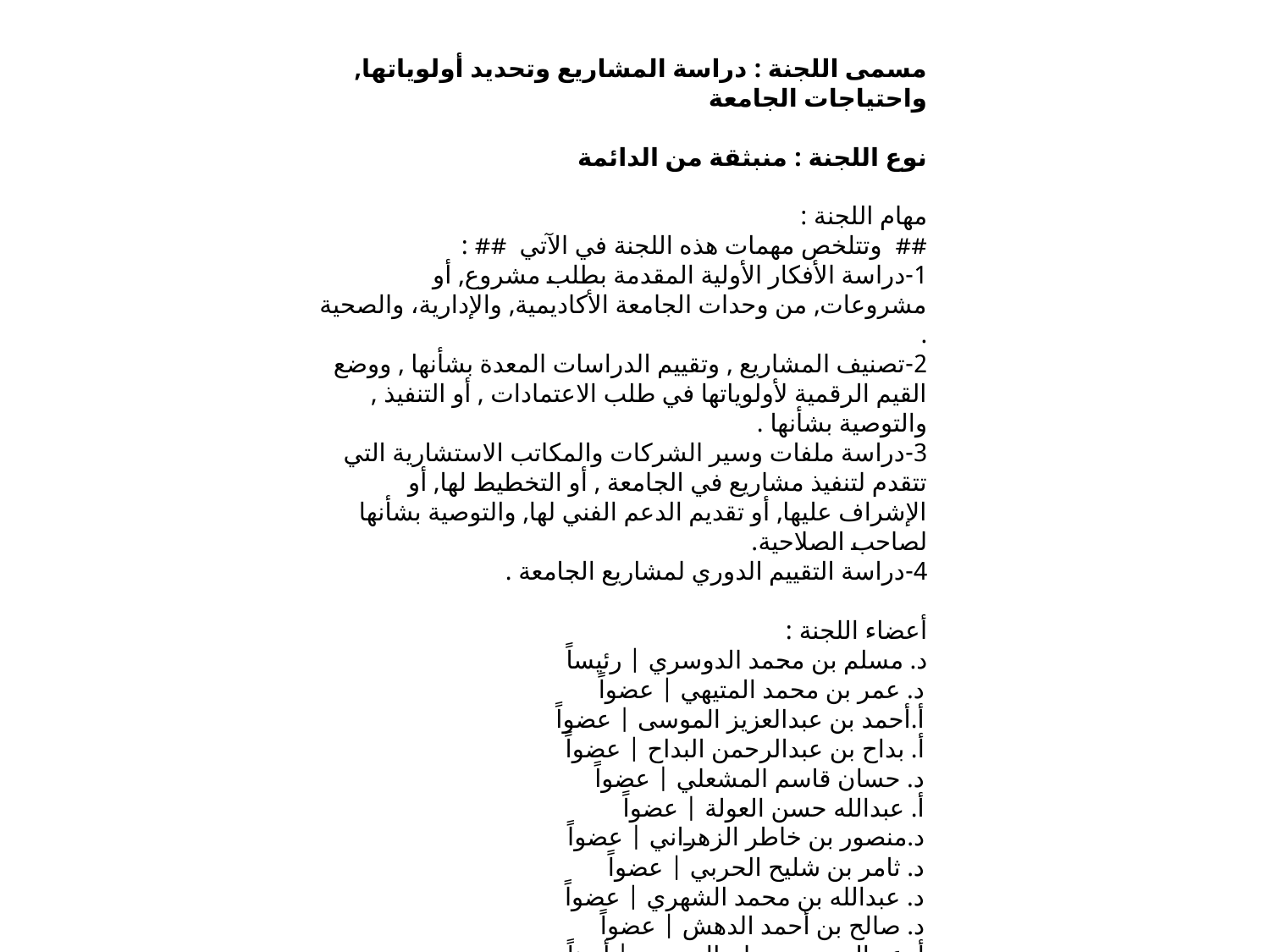

مسمى اللجنة : دراسة المشاريع وتحديد أولوياتها, واحتياجات الجامعة

نوع اللجنة : منبثقة من الدائمة

مهام اللجنة :
##  وتتلخص مهمات هذه اللجنة في الآتي  ## :
1-	دراسة الأفكار الأولية المقدمة بطلب مشروع, أو مشروعات, من وحدات الجامعة الأكاديمية, والإدارية، والصحية .
2-	تصنيف المشاريع , وتقييم الدراسات المعدة بشأنها , ووضع القيم الرقمية لأولوياتها في طلب الاعتمادات , أو التنفيذ , والتوصية بشأنها .
3-	دراسة ملفات وسير الشركات والمكاتب الاستشارية التي تتقدم لتنفيذ مشاريع في الجامعة , أو التخطيط لها, أو الإشراف عليها, أو تقديم الدعم الفني لها, والتوصية بشأنها لصاحب الصلاحية.
4-	دراسة التقييم الدوري لمشاريع الجامعة .

أعضاء اللجنة :
د. مسلم بن محمد الدوسري | رئيساً
د. عمر بن محمد المتيهي | عضواً
أ.أحمد بن عبدالعزيز الموسى | عضواً
أ. بداح بن عبدالرحمن البداح | عضواً
د. حسان قاسم المشعلي | عضواً
أ. عبدالله حسن العولة | عضواً
د.منصور بن خاطر الزهراني | عضواً
د. ثامر بن شليح الحربي | عضواً
د. عبدالله بن محمد الشهري | عضواً
د. صالح بن أحمد الدهش | عضواً
أ. عبدالرحمن مسلم السبيعي | أميناً
أ.جمال بن ناصر الحربي | أميناً مساعداً